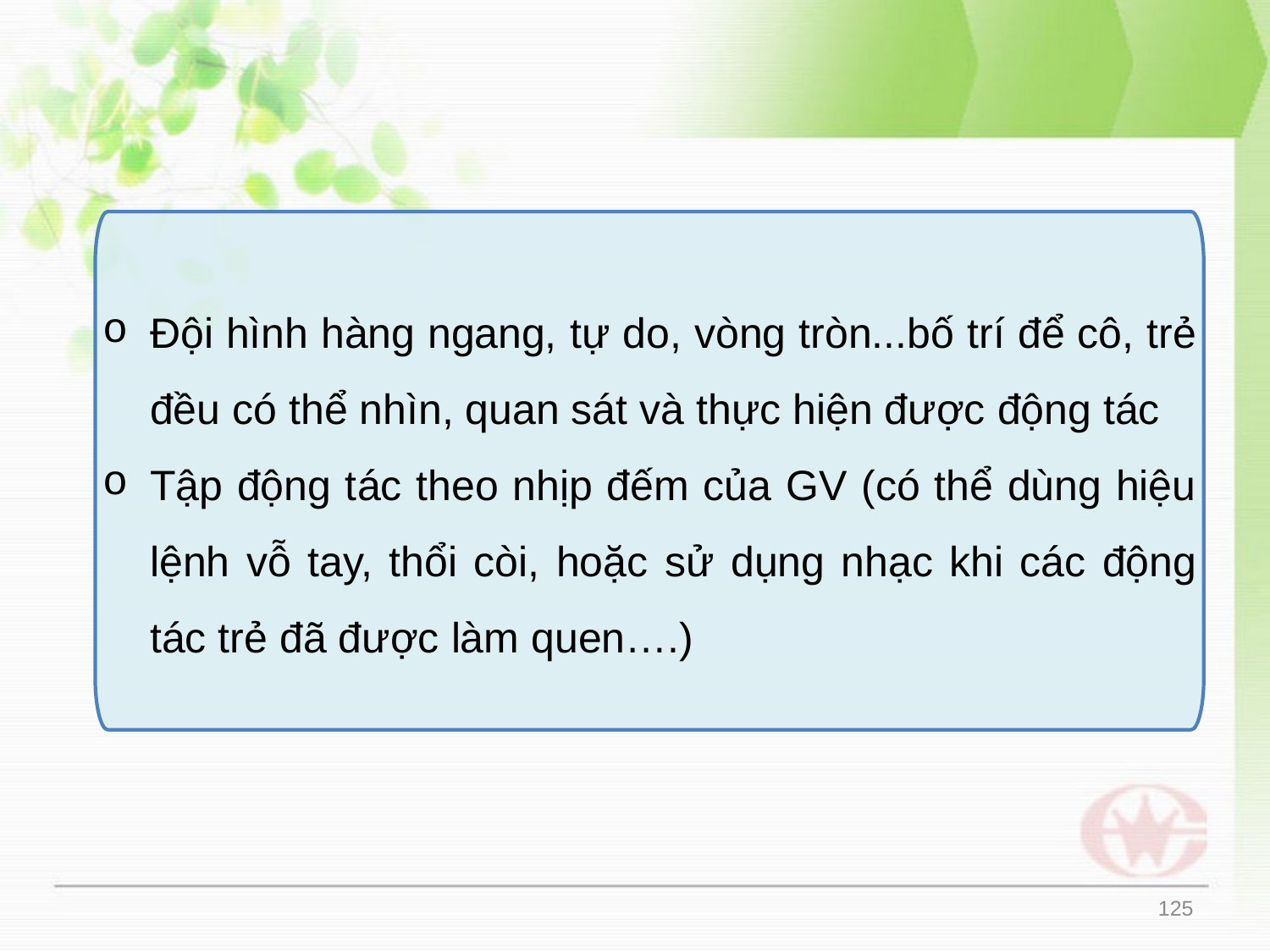

Đội hình hàng ngang, tự do, vòng tròn...bố trí để cô, trẻ đều có thể nhìn, quan sát và thực hiện được động tác
Tập động tác theo nhịp đếm của GV (có thể dùng hiệu lệnh vỗ tay, thổi còi, hoặc sử dụng nhạc khi các động tác trẻ đã được làm quen….)
125